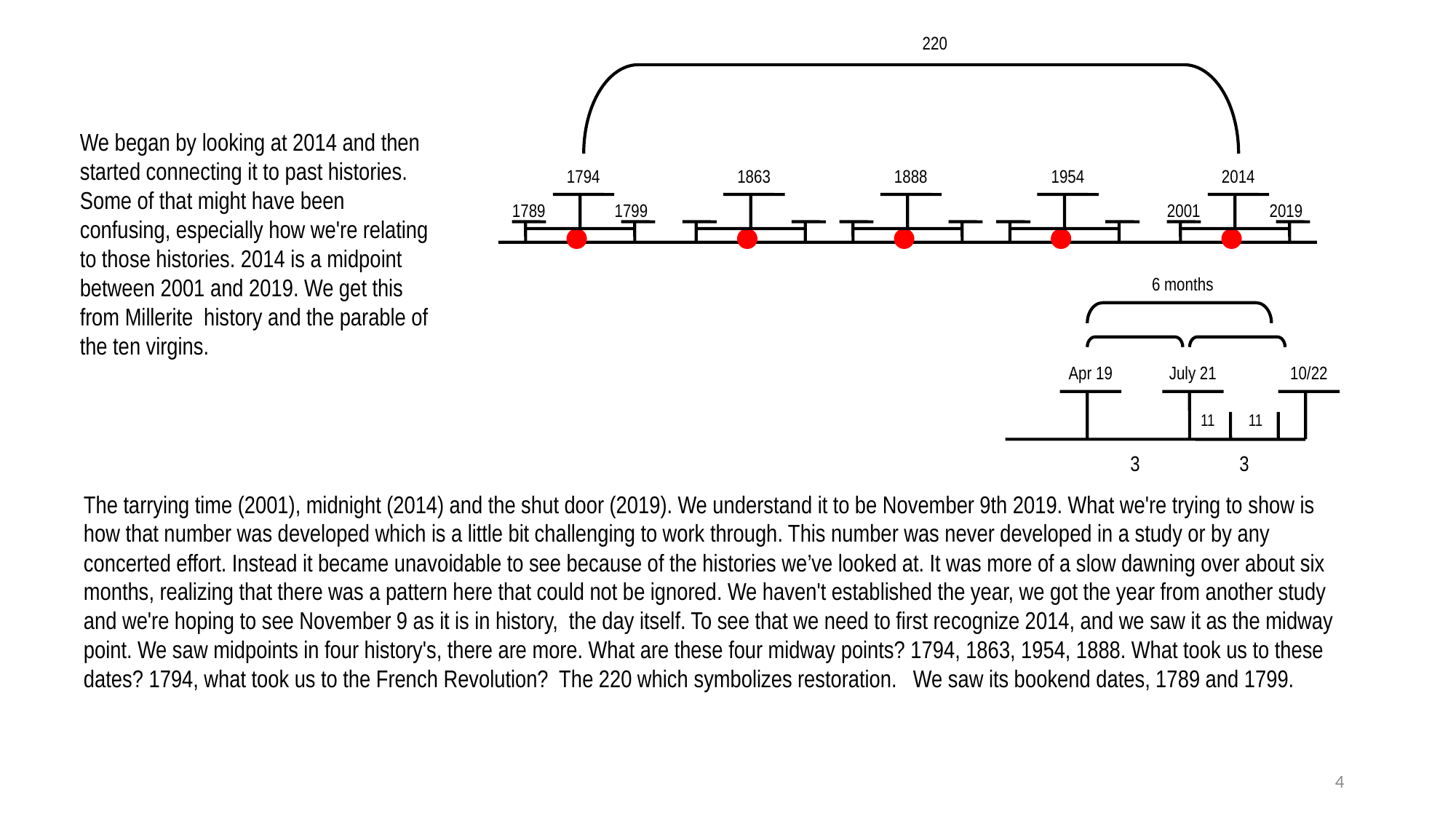

220
We began by looking at 2014 and then started connecting it to past histories. Some of that might have been confusing, especially how we're relating to those histories. 2014 is a midpoint between 2001 and 2019. We get this from Millerite  history and the parable of the ten virgins.
1794
1863
1888
1954
2014
1789

1799

2001

2019

6 months

Apr 19
July 21
10/22

11
11

3
3
The tarrying time (2001), midnight (2014) and the shut door (2019). We understand it to be November 9th 2019. What we're trying to show is how that number was developed which is a little bit challenging to work through. This number was never developed in a study or by any concerted effort. Instead it became unavoidable to see because of the histories we’ve looked at. It was more of a slow dawning over about six months, realizing that there was a pattern here that could not be ignored. We haven't established the year, we got the year from another study and we're hoping to see November 9 as it is in history,  the day itself. To see that we need to first recognize 2014, and we saw it as the midway point. We saw midpoints in four history's, there are more. What are these four midway points? 1794, 1863, 1954, 1888. What took us to these dates? 1794, what took us to the French Revolution?  The 220 which symbolizes restoration.   We saw its bookend dates, 1789 and 1799.
4